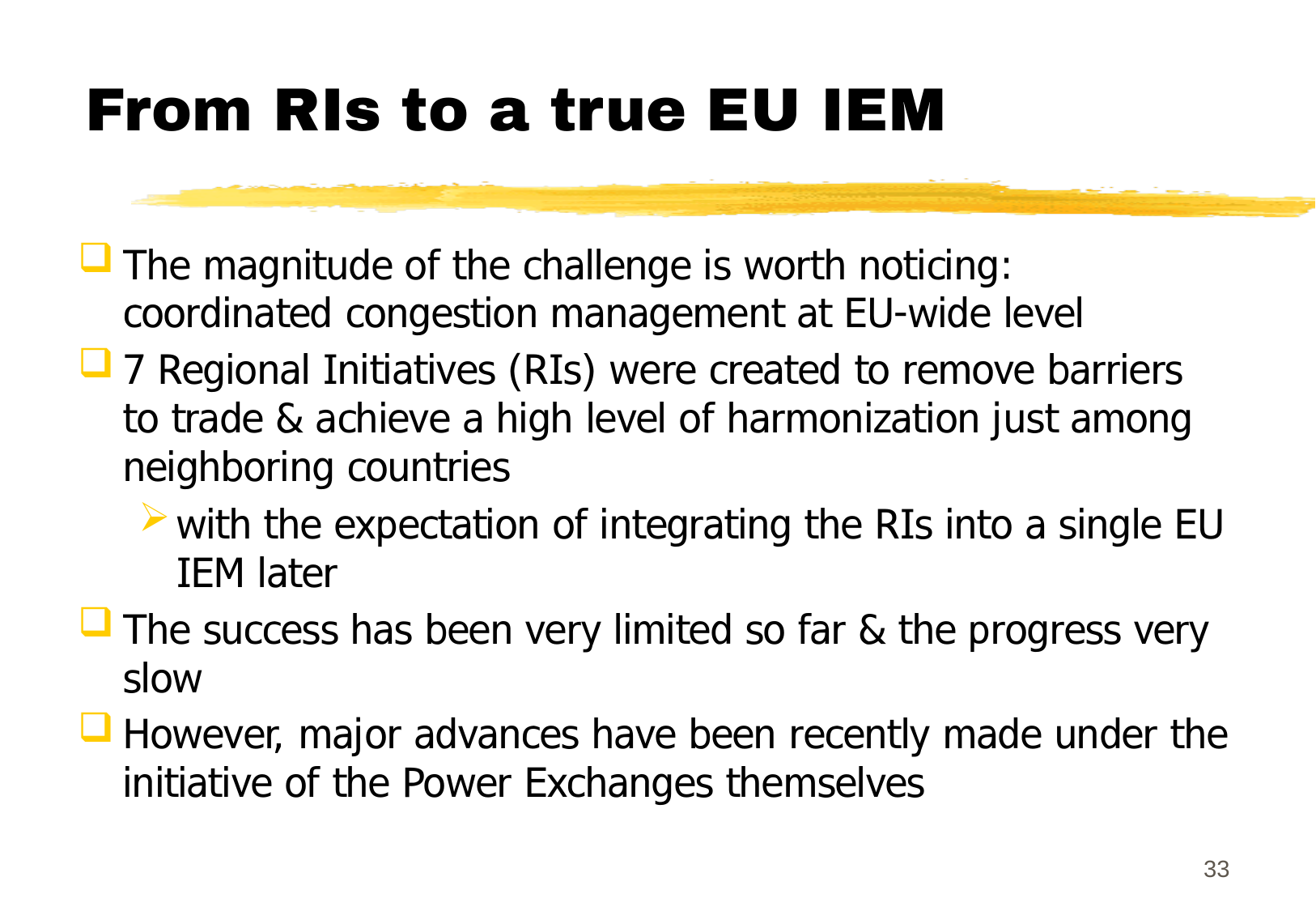

# From RIs to a true EU IEM
The magnitude of the challenge is worth noticing: coordinated congestion management at EU-wide level
7 Regional Initiatives (RIs) were created to remove barriers to trade & achieve a high level of harmonization just among neighboring countries
with the expectation of integrating the RIs into a single EU IEM later
The success has been very limited so far & the progress very slow
However, major advances have been recently made under the initiative of the Power Exchanges themselves
33